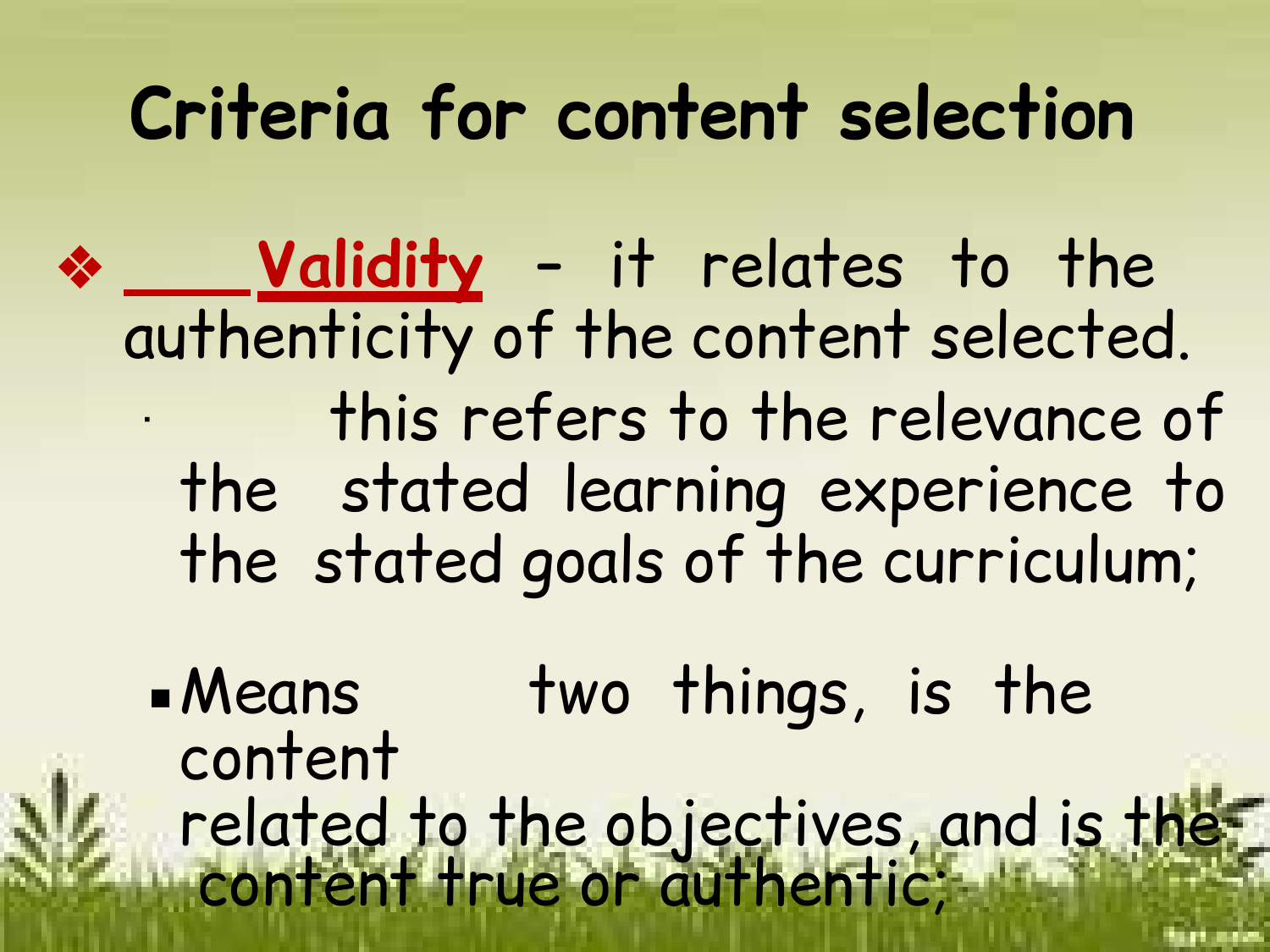

# Criteria for content selection
   Validity – it relates to the  authenticity of the content selected.
	this refers to the relevance of the  stated learning experience to the  stated goals of the curriculum;
Means	two	things,	is	the	content
related to the objectives, and is the  content true or authentic;